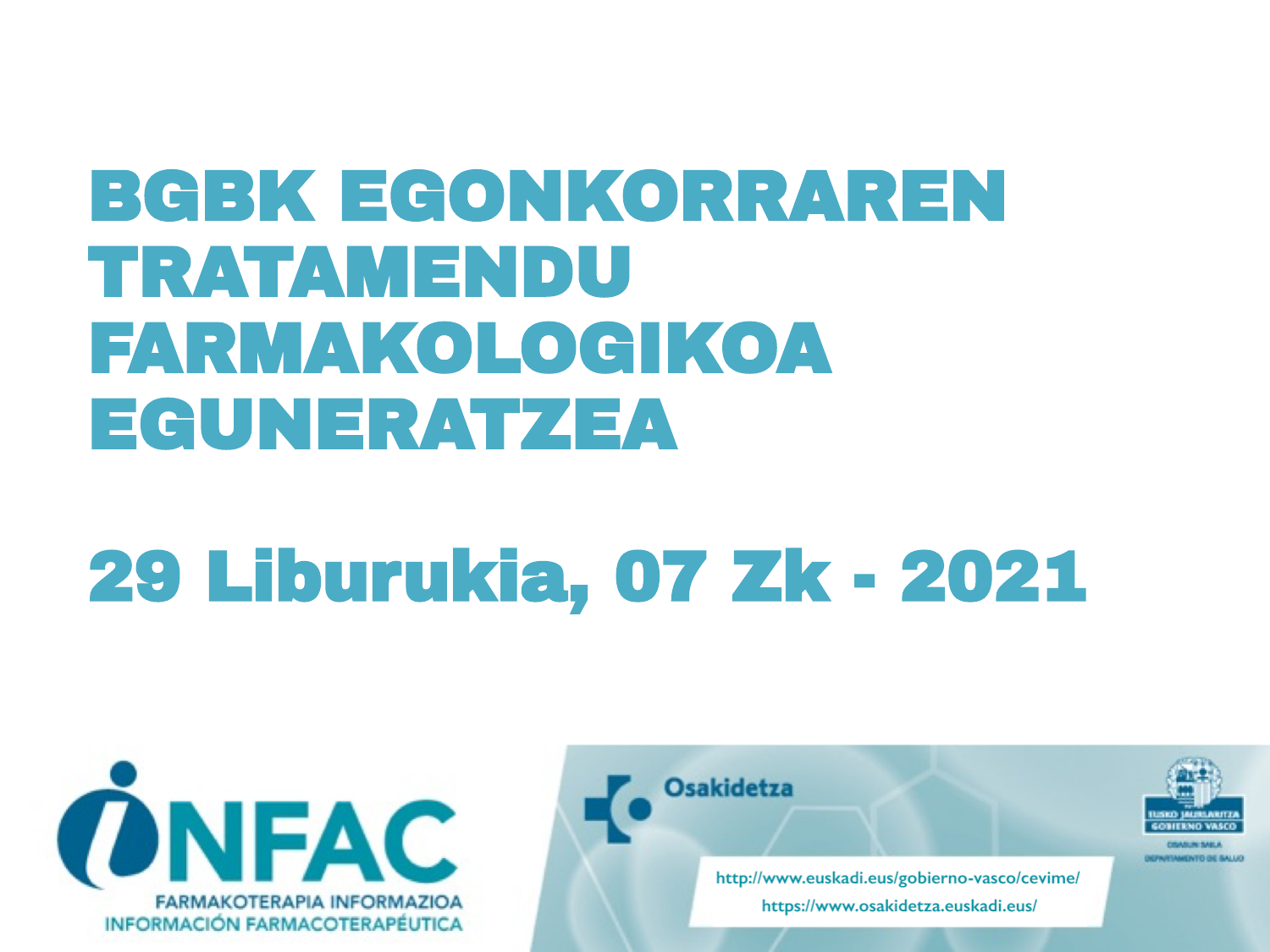

# BGBK EGONKORRAREN TRATAMENDU FARMAKOLOGIKOA EGUNERATZEA 29 Liburukia, 07 Zk - 2021